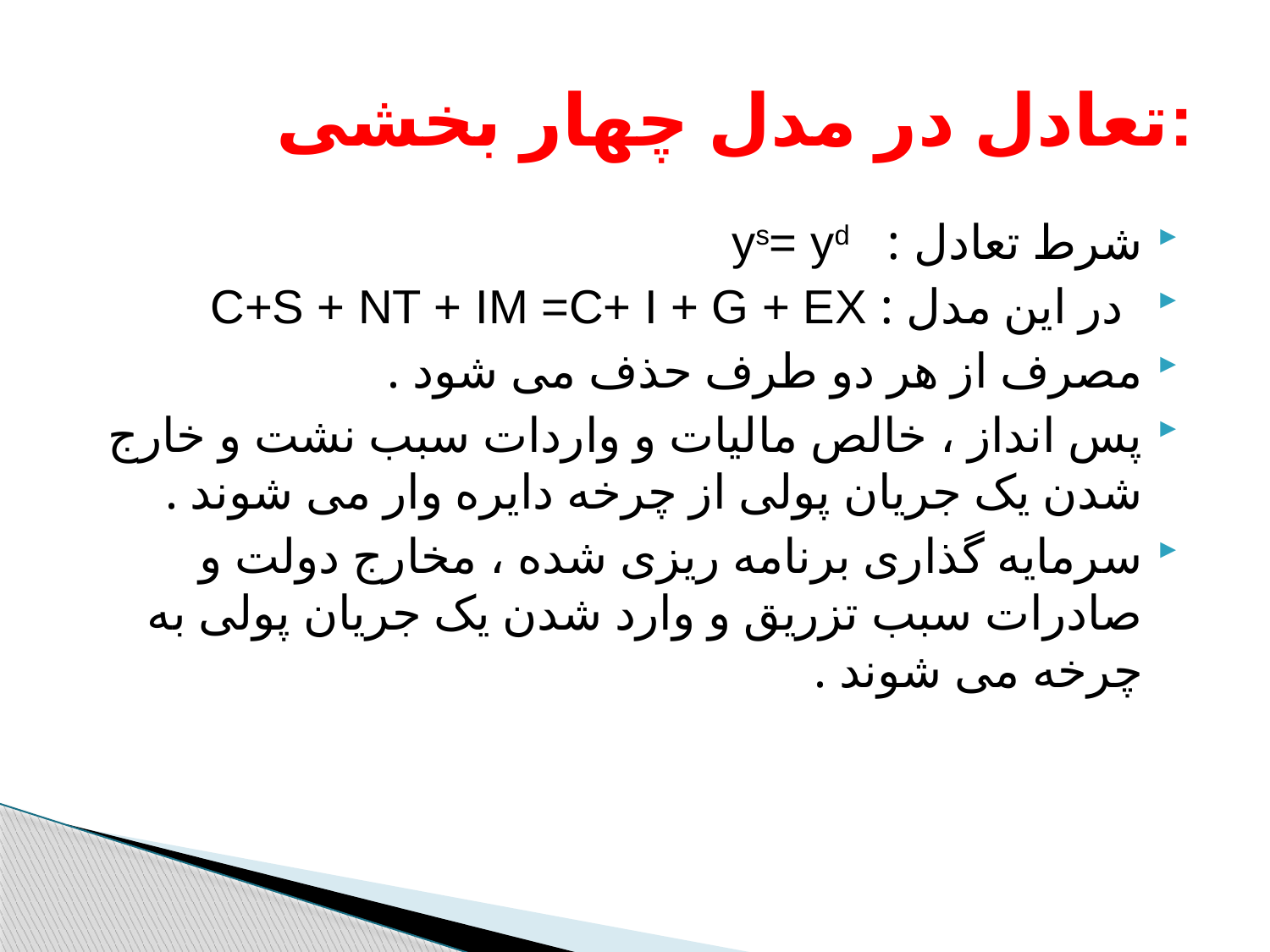

# تعادل در مدل چهار بخشی:
شرط تعادل :   ys= yd
  در این مدل : C+S + NT + IM =C+ I + G + EX
مصرف از هر دو طرف حذف می شود .
پس انداز ، خالص مالیات و واردات سبب نشت و خارج شدن یک جریان پولی از چرخه دایره وار می شوند .
سرمایه گذاری برنامه ریزی شده ، مخارج دولت و صادرات سبب تزریق و وارد شدن یک جریان پولی به چرخه می شوند .